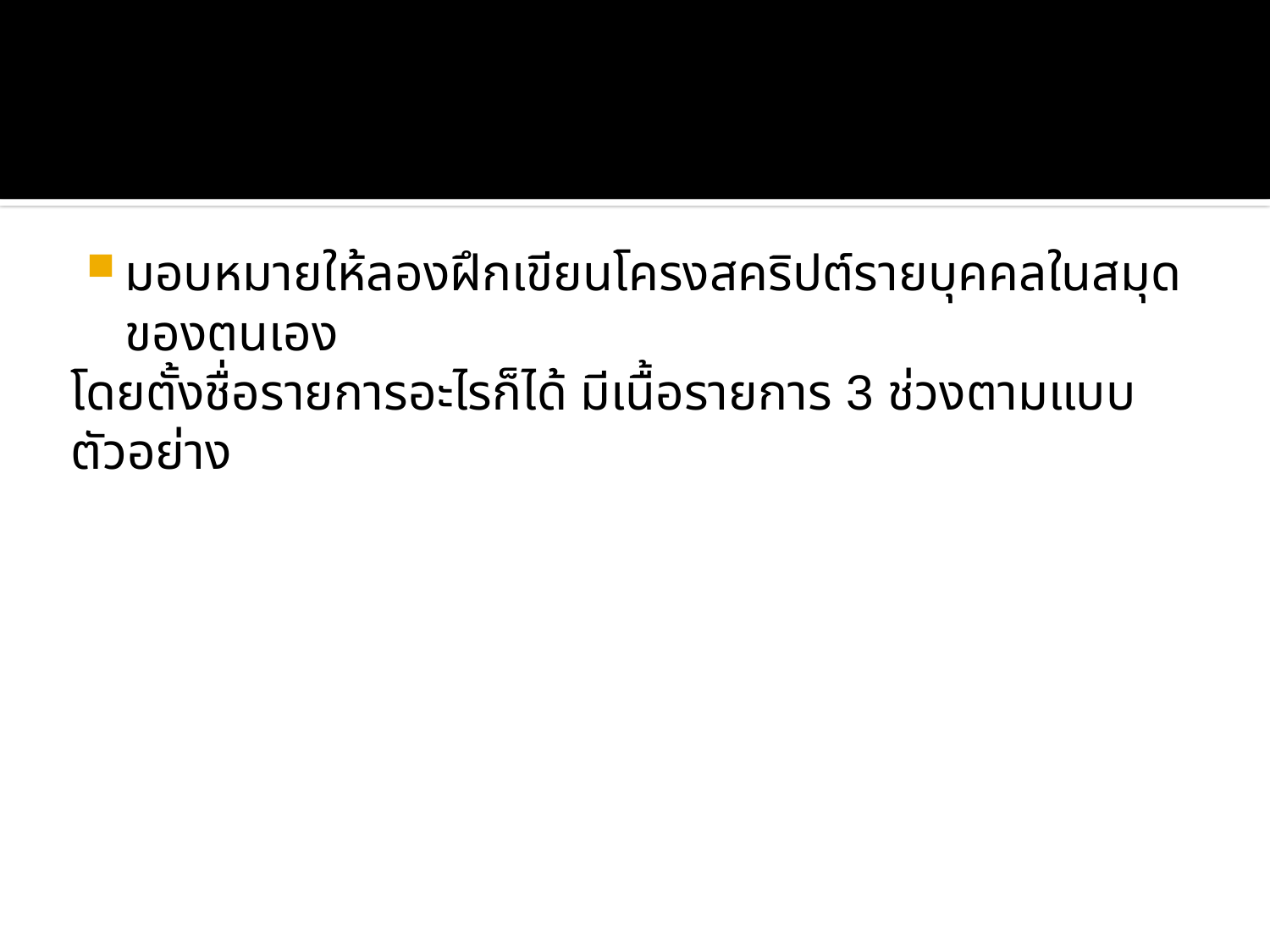

แบบฝึกหัด
มอบหมายให้ลองฝึกเขียนโครงสคริปต์รายบุคคลในสมุดของตนเอง
โดยตั้งชื่อรายการอะไรก็ได้ มีเนื้อรายการ 3 ช่วงตามแบบตัวอย่าง